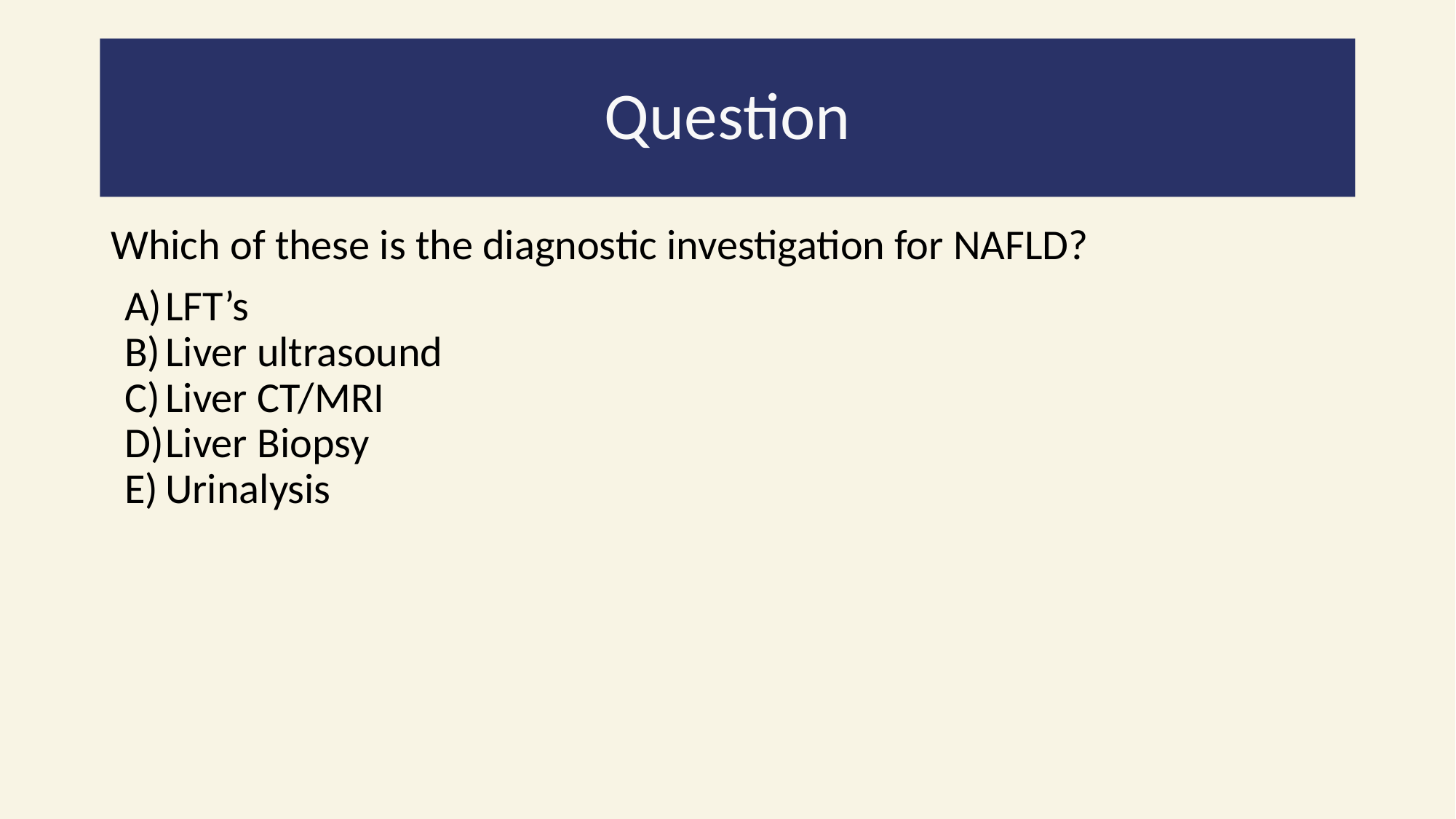

Question
#
Which of these is the diagnostic investigation for NAFLD?
LFT’s
Liver ultrasound
Liver CT/MRI
Liver Biopsy
Urinalysis